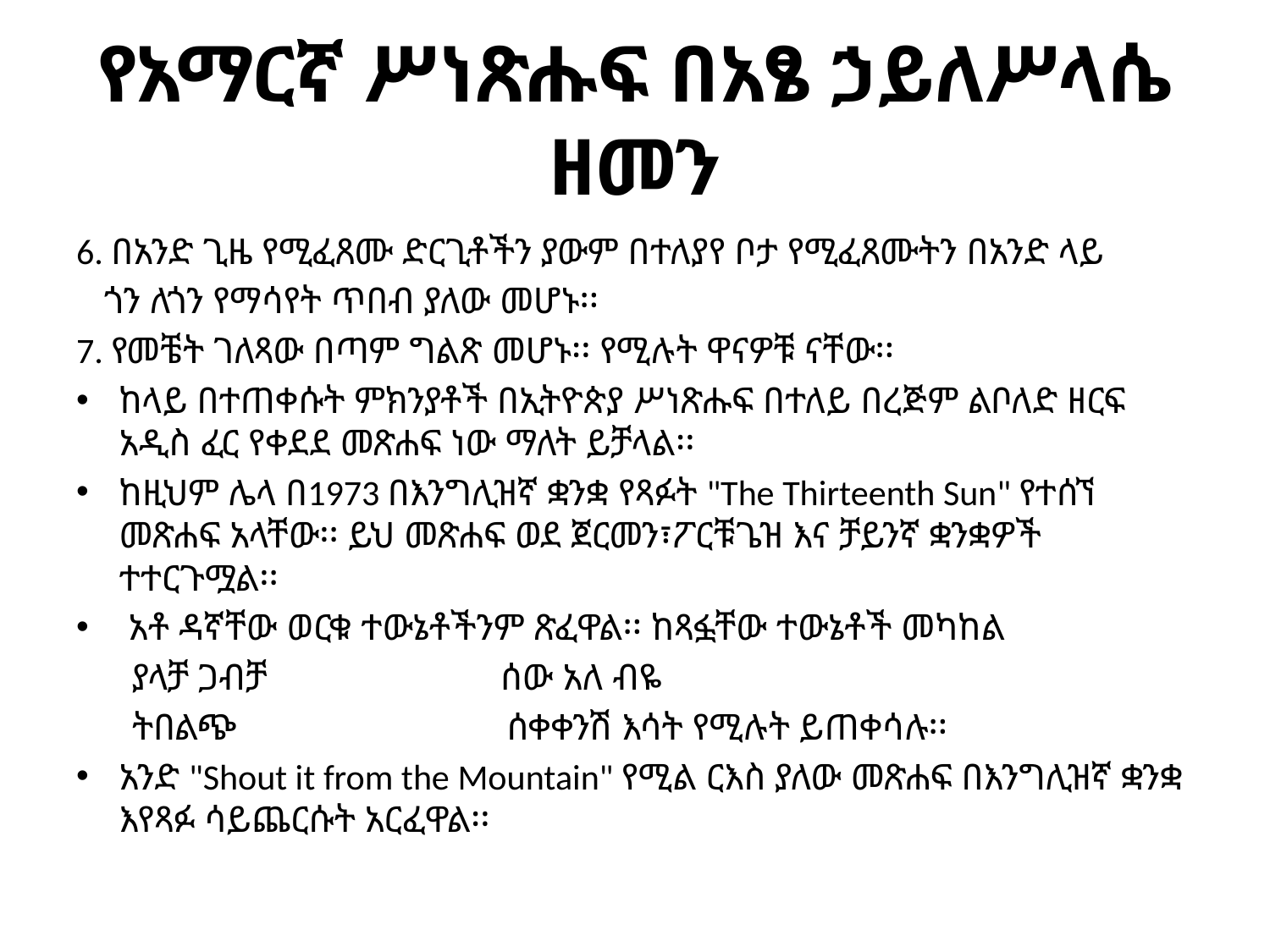

# የአማርኛ ሥነጽሑፍ በአፄ ኃይለሥላሴ ዘመን
6. በአንድ ጊዜ የሚፈጸሙ ድርጊቶችን ያውም በተለያየ ቦታ የሚፈጸሙትን በአንድ ላይ
   ጎን ለጎን የማሳየት ጥበብ ያለው መሆኑ፡፡
7. የመቼት ገለጻው በጣም ግልጽ መሆኑ፡፡ የሚሉት ዋናዎቹ ናቸው፡፡
ከላይ በተጠቀሱት ምክንያቶች በኢትዮጵያ ሥነጽሑፍ በተለይ በረጅም ልቦለድ ዘርፍ አዲስ ፈር የቀደደ መጽሐፍ ነው ማለት ይቻላል፡፡
ከዚህም ሌላ በ1973 በእንግሊዝኛ ቋንቋ የጻፉት "The Thirteenth Sun" የተሰኘ መጽሐፍ አላቸው፡፡ ይህ መጽሐፍ ወደ ጀርመን፣ፖርቹጌዝ እና ቻይንኛ ቋንቋዎች ተተርጉሟል፡፡
 አቶ ዳኛቸው ወርቁ ተውኔቶችንም ጽፈዋል፡፡ ከጻፏቸው ተውኔቶች መካከል
      ያላቻ ጋብቻ                         ሰው አለ ብዬ
      ትበልጭ                             ሰቀቀንሽ እሳት የሚሉት ይጠቀሳሉ፡፡
አንድ "Shout it from the Mountain" የሚል ርእስ ያለው መጽሐፍ በእንግሊዝኛ ቋንቋ እየጻፉ ሳይጨርሱት አርፈዋል፡፡